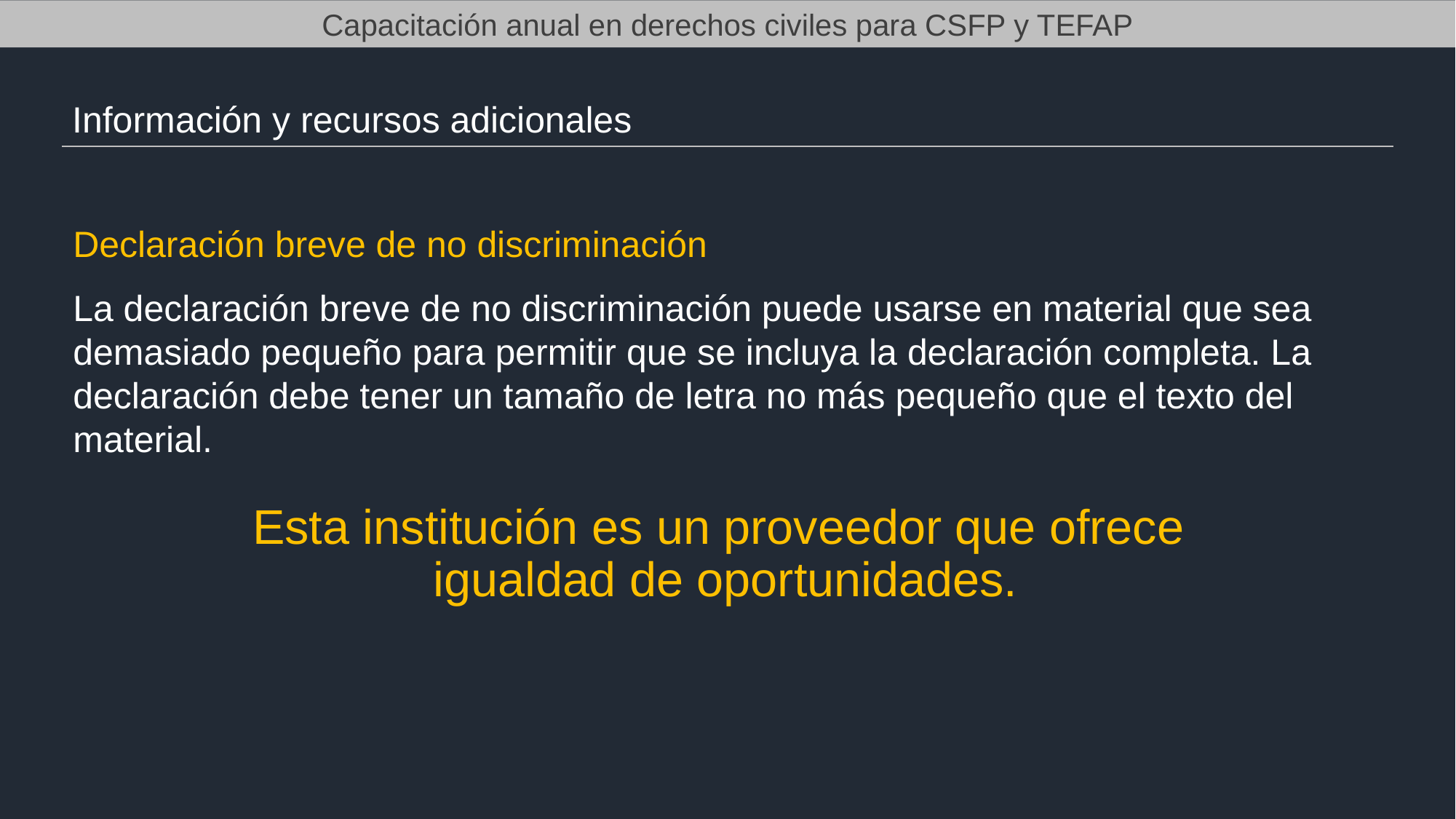

Capacitación anual en derechos civiles para CSFP y TEFAP
Información y recursos adicionales
Declaración breve de no discriminación

La declaración breve de no discriminación puede usarse en material que sea demasiado pequeño para permitir que se incluya la declaración completa. La declaración debe tener un tamaño de letra no más pequeño que el texto del material.

Esta institución es un proveedor que ofrece
igualdad de oportunidades.